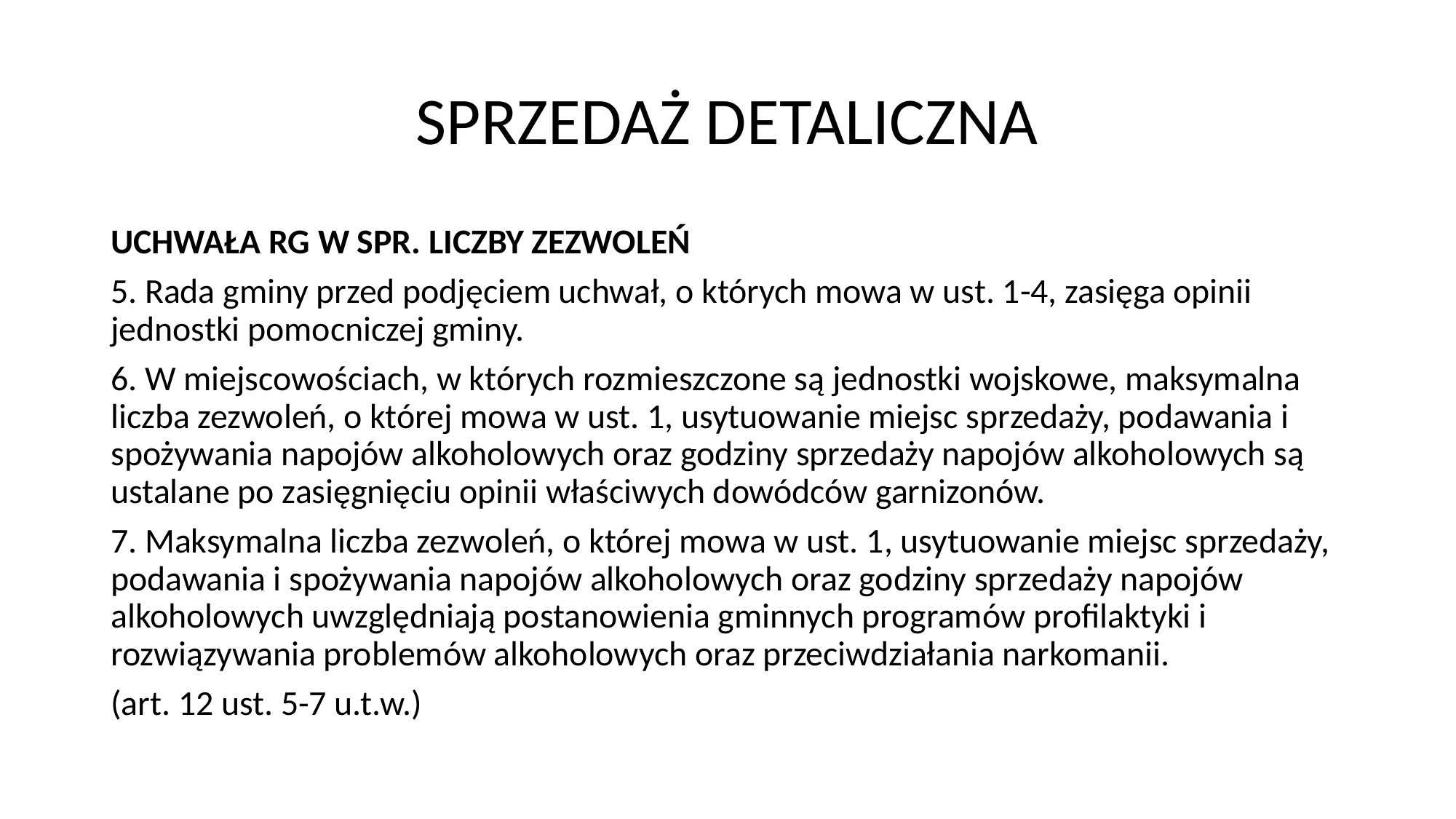

# SPRZEDAŻ DETALICZNA
UCHWAŁA RG W SPR. LICZBY ZEZWOLEŃ
5. Rada gminy przed podjęciem uchwał, o których mowa w ust. 1-4, zasięga opinii jednostki pomocniczej gminy.
6. W miejscowościach, w których rozmieszczone są jednostki wojskowe, maksymalna liczba zezwoleń, o której mowa w ust. 1, usytuowanie miejsc sprzedaży, podawania i spożywania napojów alkoholowych oraz godziny sprzedaży napojów alkoholowych są ustalane po zasięgnięciu opinii właściwych dowódców garnizonów.
7. Maksymalna liczba zezwoleń, o której mowa w ust. 1, usytuowanie miejsc sprzedaży, podawania i spożywania napojów alkoholowych oraz godziny sprzedaży napojów alkoholowych uwzględniają postanowienia gminnych programów profilaktyki i rozwiązywania problemów alkoholowych oraz przeciwdziałania narkomanii.
(art. 12 ust. 5-7 u.t.w.)